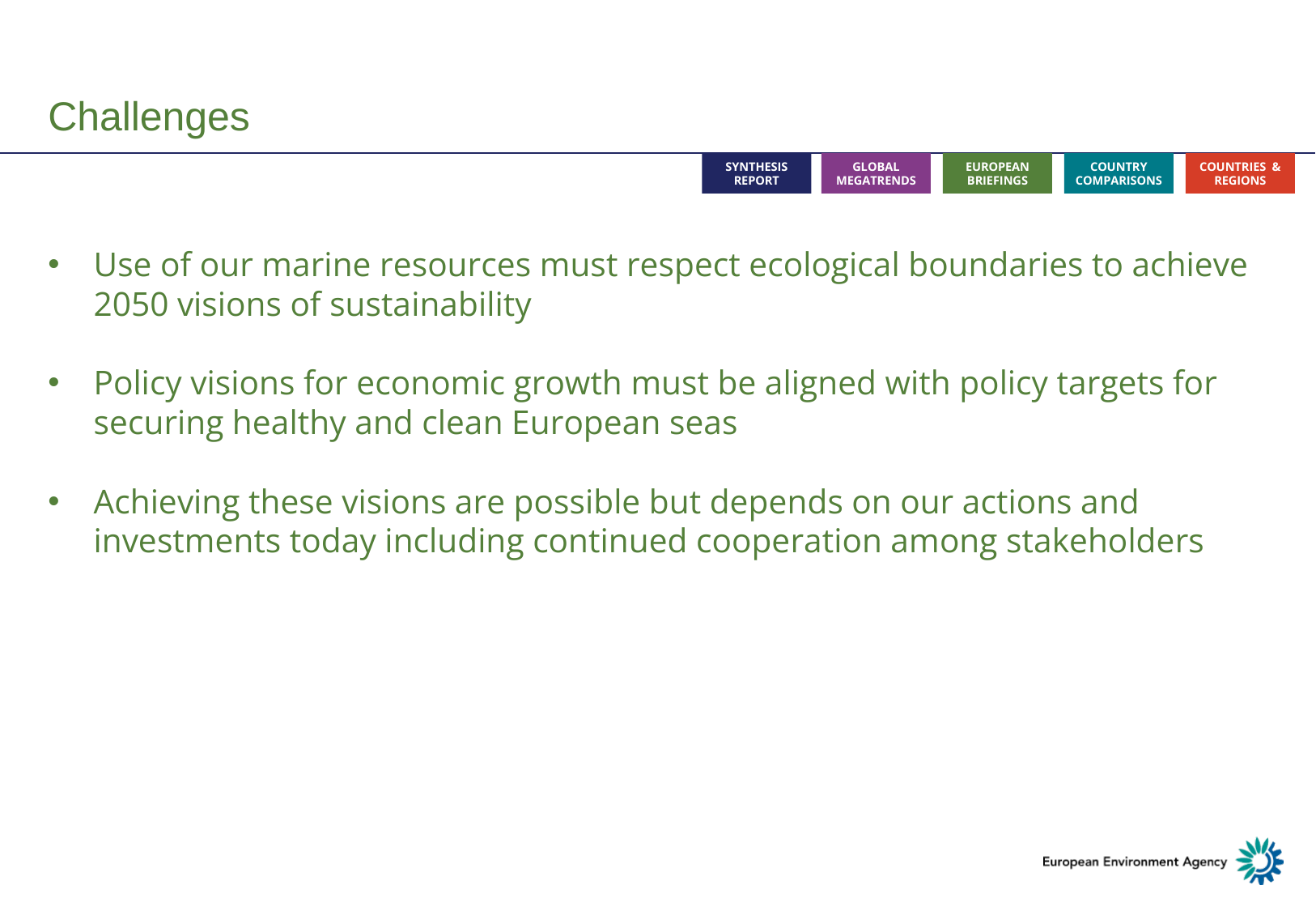

# Challenges
Use of our marine resources must respect ecological boundaries to achieve 2050 visions of sustainability
Policy visions for economic growth must be aligned with policy targets for securing healthy and clean European seas
Achieving these visions are possible but depends on our actions and investments today including continued cooperation among stakeholders